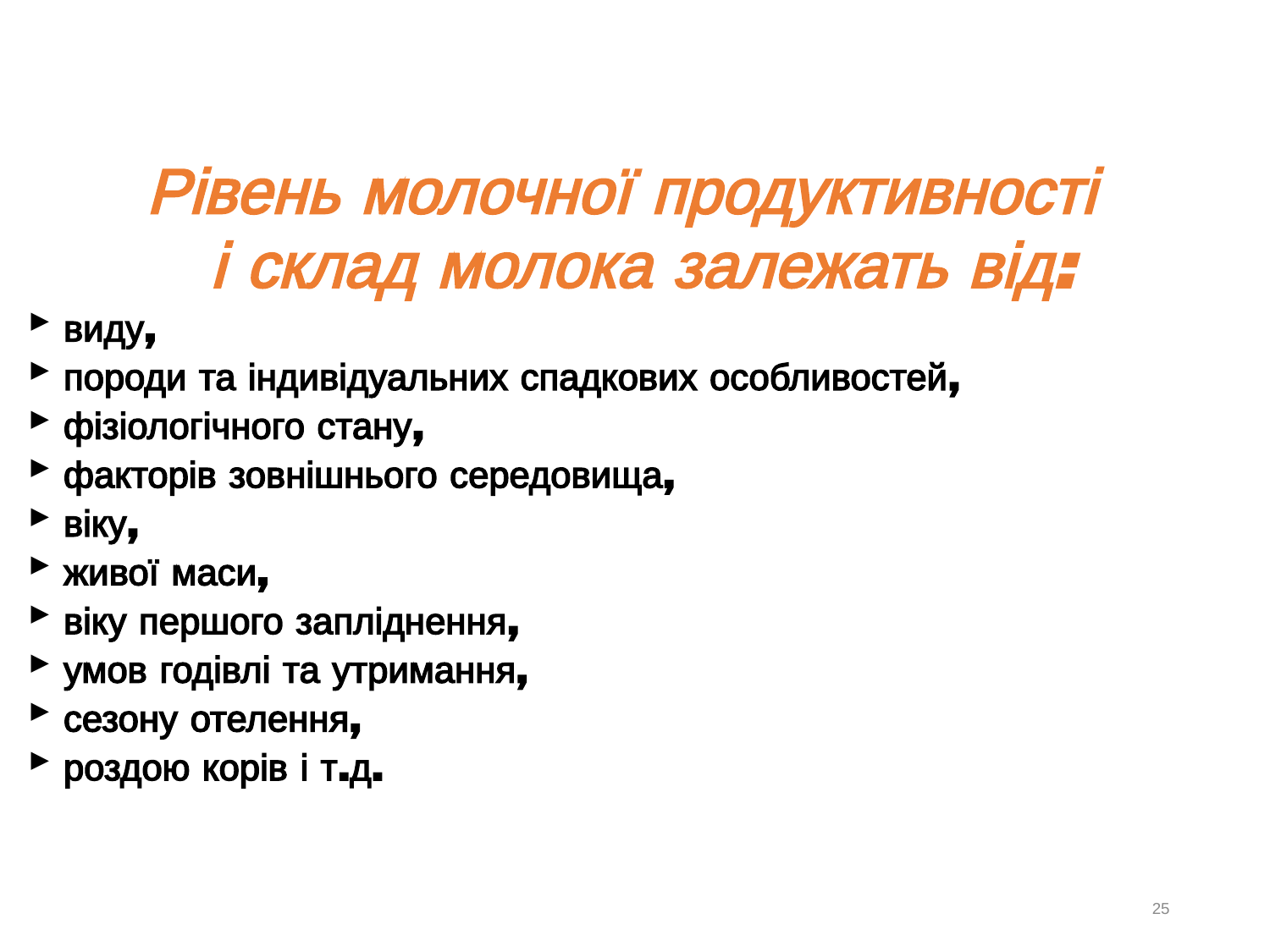

Рівень молочної продуктивності
і склад молока залежать від:
виду,
породи та індивідуальних спадкових особливостей,
фізіологічного стану,
факторів зовнішнього середовища,
віку,
живої маси,
віку першого запліднення,
умов годівлі та утримання,
сезону отелення,
роздою корів і т.д.
25